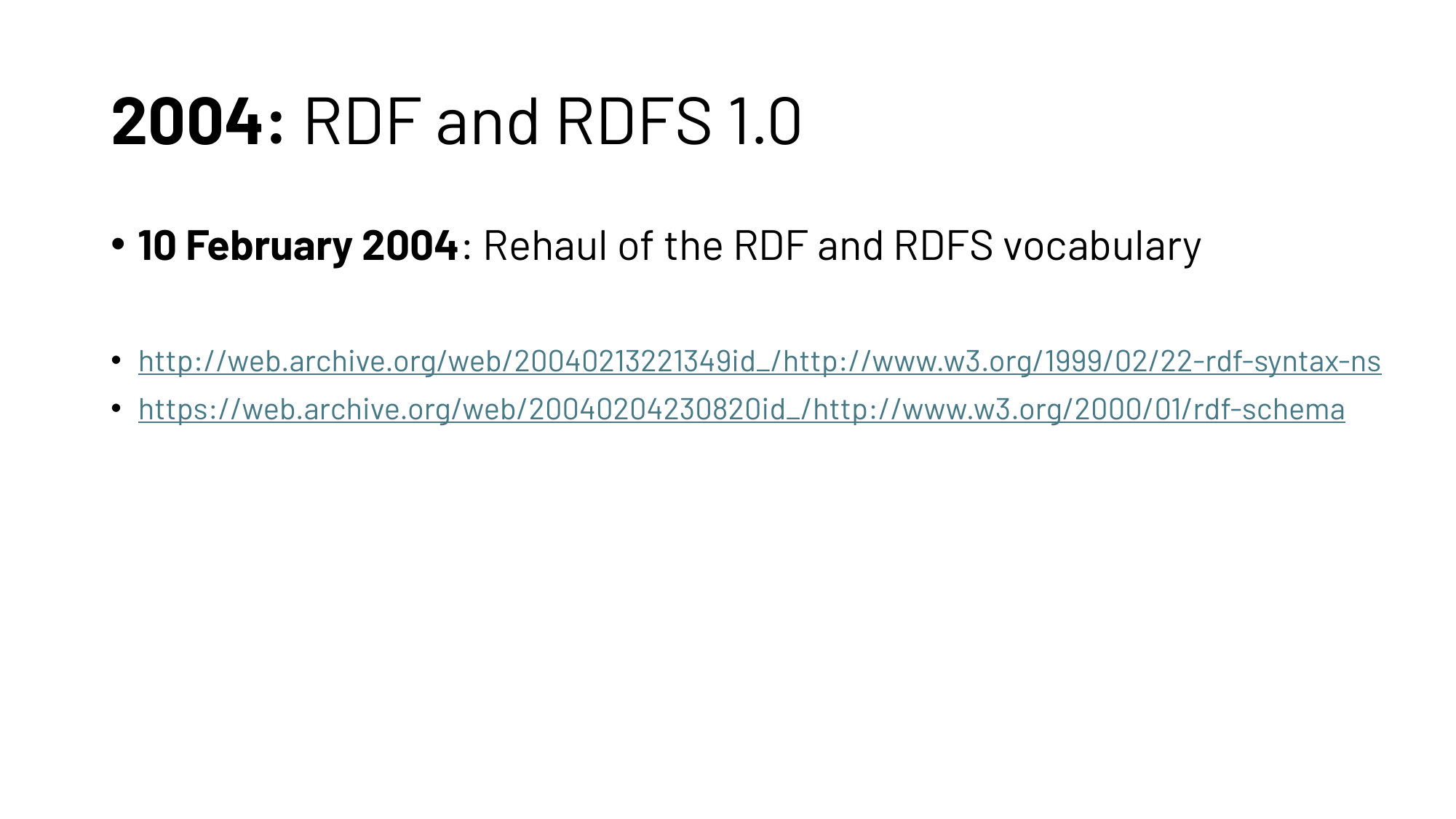

# 2004: RDF and RDFS 1.0
10 February 2004: Rehaul of the RDF and RDFS vocabulary

http://web.archive.org/web/20040213221349id_/http://www.w3.org/1999/02/22-rdf-syntax-ns
https://web.archive.org/web/20040204230820id_/http://www.w3.org/2000/01/rdf-schema